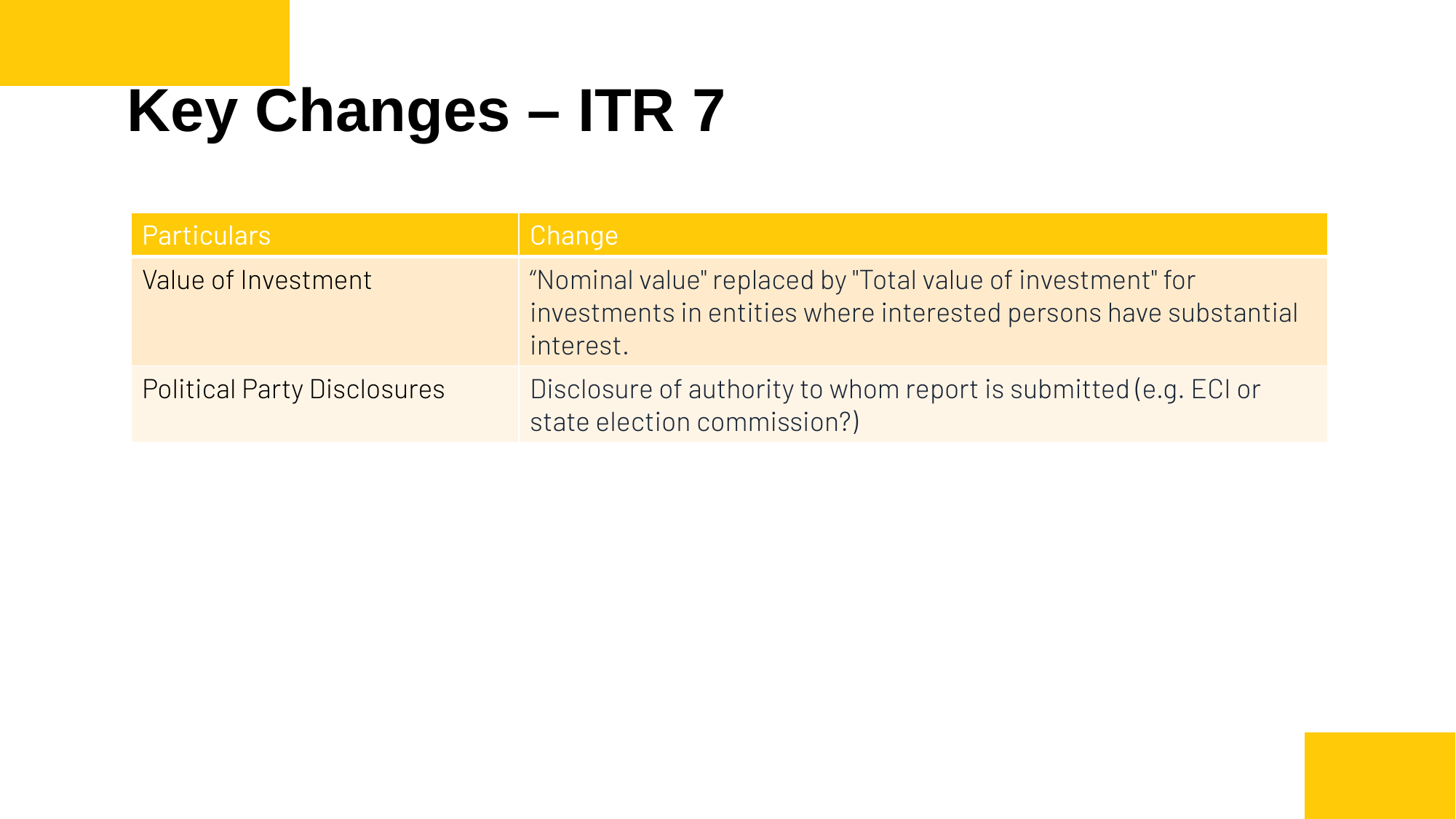

# Key Changes – ITR 7
| Particulars | Change |
| --- | --- |
| Value of Investment | “Nominal value" replaced by "Total value of investment" for investments in entities where interested persons have substantial interest. |
| Political Party Disclosures | Disclosure of authority to whom report is submitted (e.g. ECI or state election commission?) |